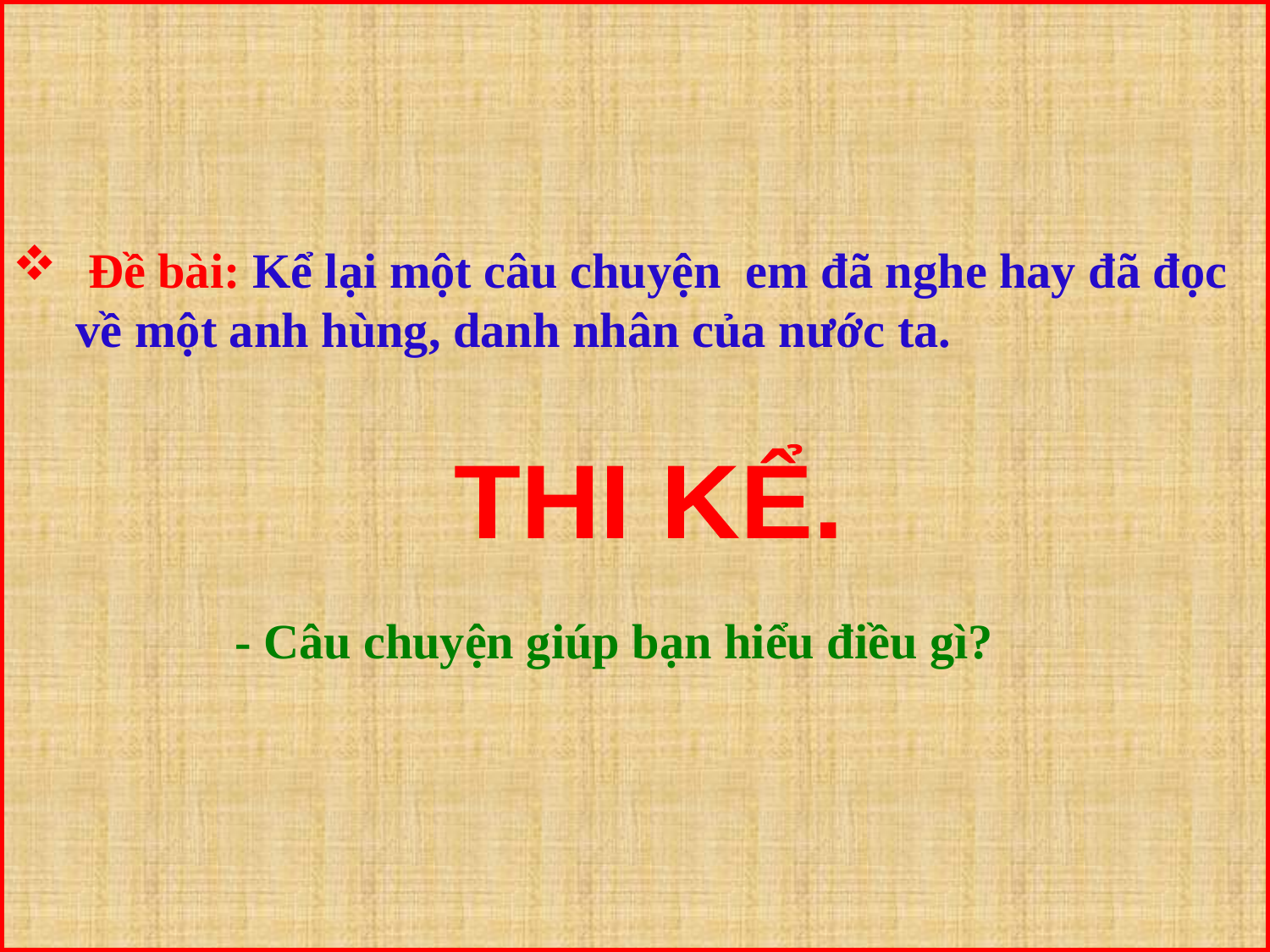

Đề bài: Kể lại một câu chuyện  em đã nghe hay đã đọc về một anh hùng, danh nhân của nước ta.
THI KỂ.
- Câu chuyện giúp bạn hiểu điều gì?